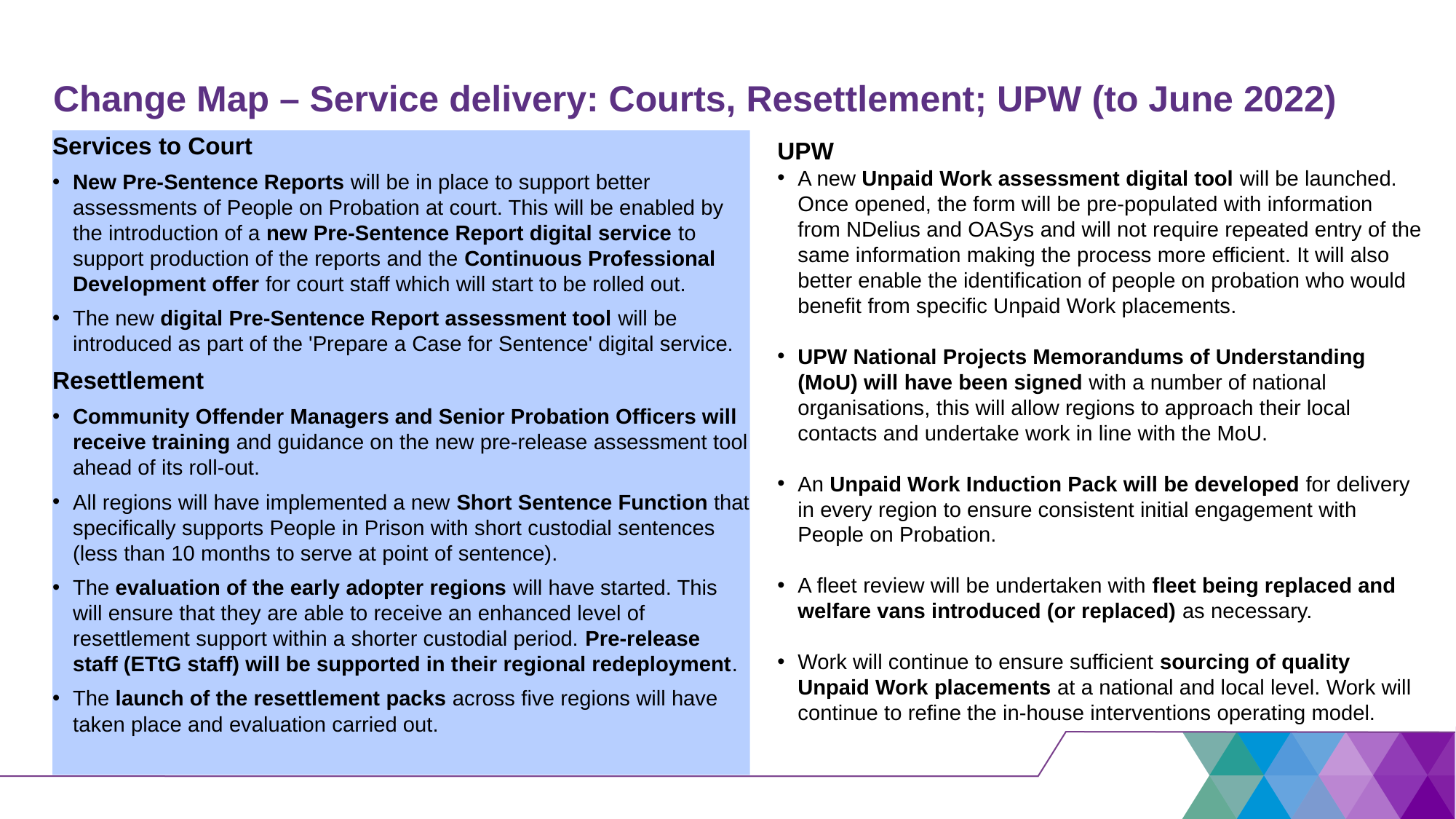

# Change Map – Service delivery: Courts, Resettlement; UPW (to June 2022)
Services to Court
New Pre-Sentence Reports will be in place to support better assessments of People on Probation at court. This will be enabled by the introduction of a new Pre-Sentence Report digital service to support production of the reports and the Continuous Professional Development offer for court staff which will start to be rolled out.
The new digital Pre-Sentence Report assessment tool will be introduced as part of the 'Prepare a Case for Sentence' digital service.
Resettlement
Community Offender Managers and Senior Probation Officers will receive training and guidance on the new pre-release assessment tool ahead of its roll-out.
All regions will have implemented a new Short Sentence Function that specifically supports People in Prison with short custodial sentences (less than 10 months to serve at point of sentence).
The evaluation of the early adopter regions will have started. This will ensure that they are able to receive an enhanced level of resettlement support within a shorter custodial period. Pre-release staff (ETtG staff) will be supported in their regional redeployment.
The launch of the resettlement packs across five regions will have taken place and evaluation carried out.
UPW
A new Unpaid Work assessment digital tool will be launched. Once opened, the form will be pre-populated with information from NDelius and OASys and will not require repeated entry of the same information making the process more efficient. It will also better enable the identification of people on probation who would benefit from specific Unpaid Work placements.

UPW National Projects Memorandums of Understanding (MoU) will have been signed with a number of national organisations, this will allow regions to approach their local contacts and undertake work in line with the MoU.

An Unpaid Work Induction Pack will be developed for delivery in every region to ensure consistent initial engagement with People on Probation.

A fleet review will be undertaken with fleet being replaced and welfare vans introduced (or replaced) as necessary.

Work will continue to ensure sufficient sourcing of quality Unpaid Work placements at a national and local level. Work will continue to refine the in-house interventions operating model.